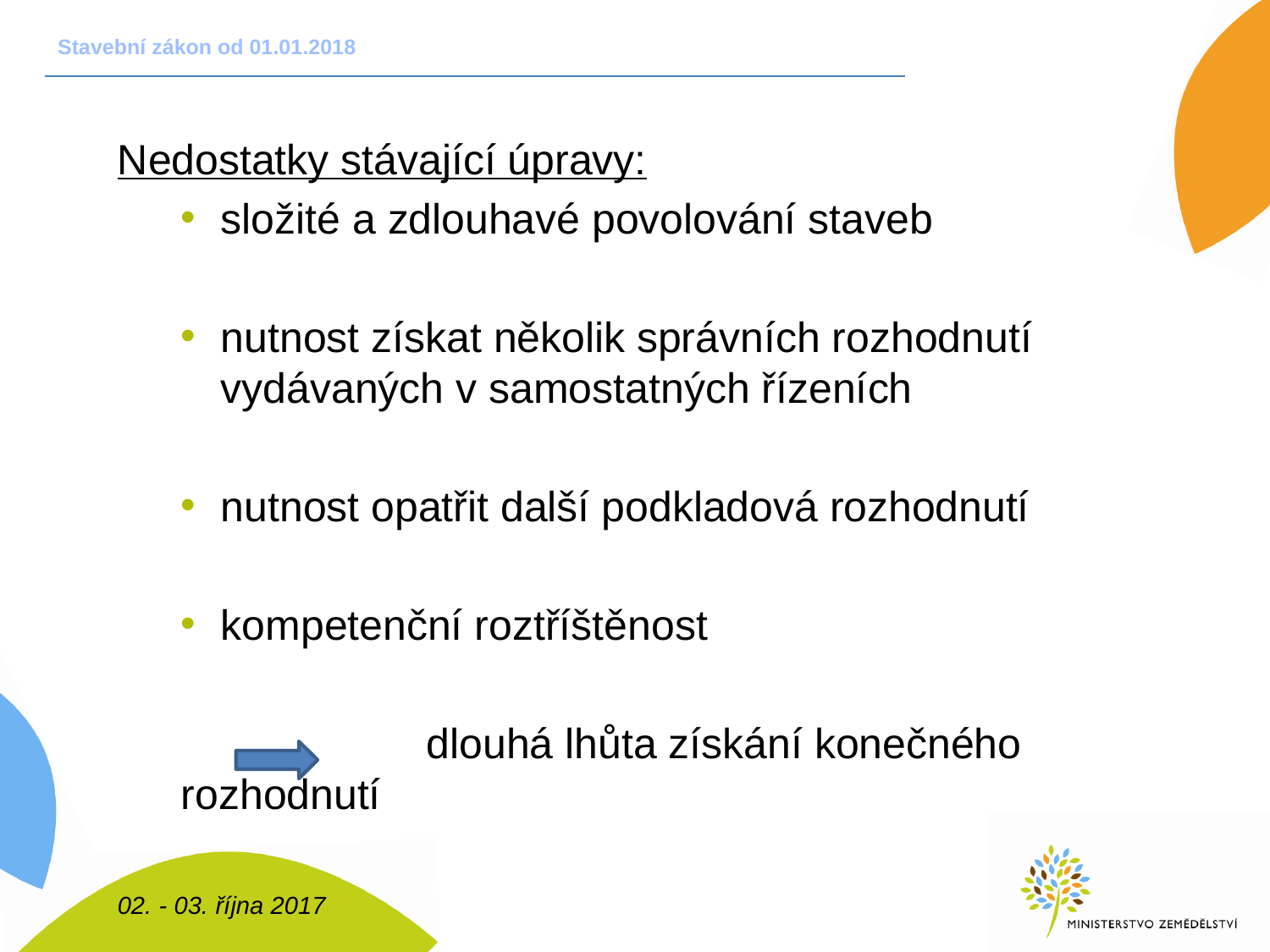

# Stavební zákon od 01.01.2018
Nedostatky stávající úpravy:
složité a zdlouhavé povolování staveb

nutnost získat několik správních rozhodnutí vydávaných v samostatných řízeních

nutnost opatřit další podkladová rozhodnutí

kompetenční roztříštěnost

   	          dlouhá lhůta získání konečného rozhodnutí

02. - 03. října 2017